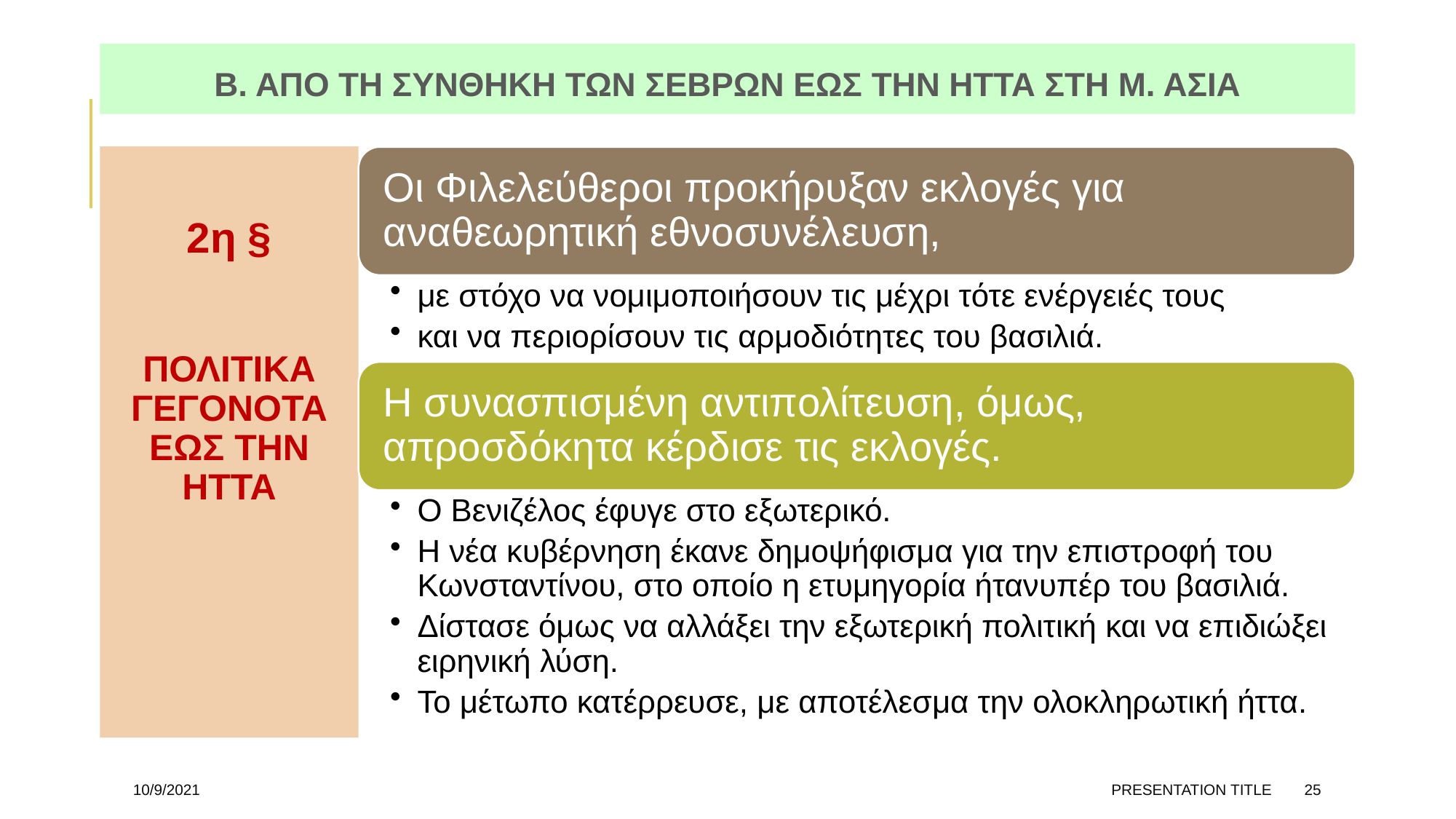

# Β. ΑΠΟ ΤΗ ΣΥΝΘΗΚΗ ΤΩΝ ΣΕΒΡΩΝ ΕΩΣ ΤΗΝ ΗΤΤΑ ΣΤΗ Μ. ΑΣΙΑ

2η §

ΠΟΛΙΤΙΚΑ ΓΕΓΟΝΟΤΑ ΕΩΣ ΤΗΝ ΗΤΤΑ
Οι Φιλελεύθεροι προκήρυξαν εκλογές για αναθεωρητική εθνοσυνέλευση,
με στόχο να νομιμοποιήσουν τις μέχρι τότε ενέργειές τους
και να περιορίσουν τις αρμοδιότητες του βασιλιά.
Η συνασπισμένη αντιπολίτευση, όμως, απροσδόκητα κέρδισε τις εκλογές.
Ο Βενιζέλος έφυγε στο εξωτερικό.
Η νέα κυβέρνηση έκανε δημοψήφισμα για την επιστροφή του Κωνσταντίνου, στο οποίο η ετυμηγορία ήτανυπέρ του βασιλιά.
Δίστασε όμως να αλλάξει την εξωτερική πολιτική και να επιδιώξει ειρηνική λύση.
Το μέτωπο κατέρρευσε, με αποτέλεσμα την ολοκληρωτική ήττα.
10/9/2021
PRESENTATION TITLE
25